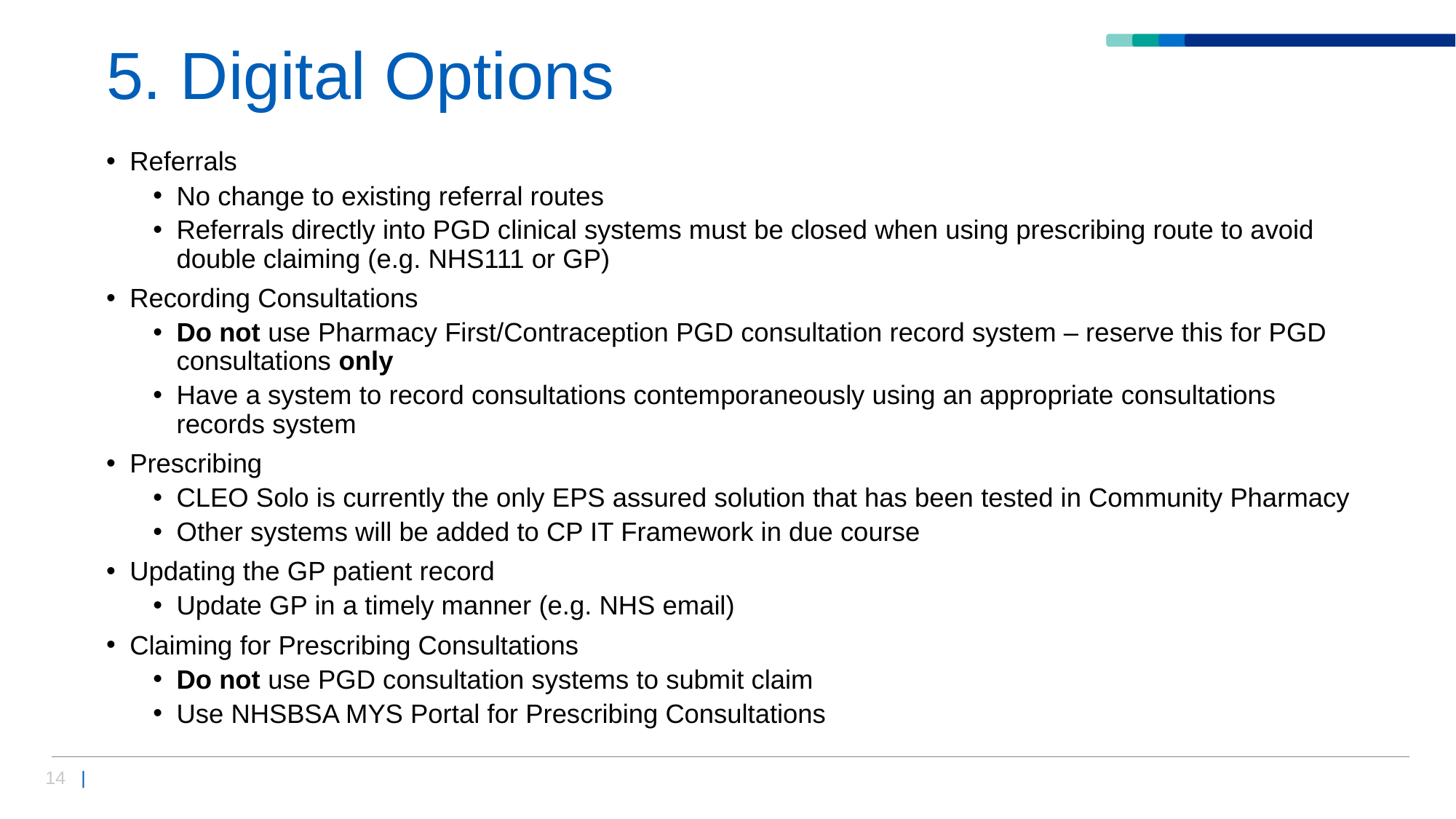

# 5. Digital Options
Referrals
No change to existing referral routes
Referrals directly into PGD clinical systems must be closed when using prescribing route to avoid double claiming (e.g. NHS111 or GP)
Recording Consultations
Do not use Pharmacy First/Contraception PGD consultation record system – reserve this for PGD consultations only
Have a system to record consultations contemporaneously using an appropriate consultations records system
Prescribing
CLEO Solo is currently the only EPS assured solution that has been tested in Community Pharmacy
Other systems will be added to CP IT Framework in due course
Updating the GP patient record
Update GP in a timely manner (e.g. NHS email)
Claiming for Prescribing Consultations
Do not use PGD consultation systems to submit claim
Use NHSBSA MYS Portal for Prescribing Consultations